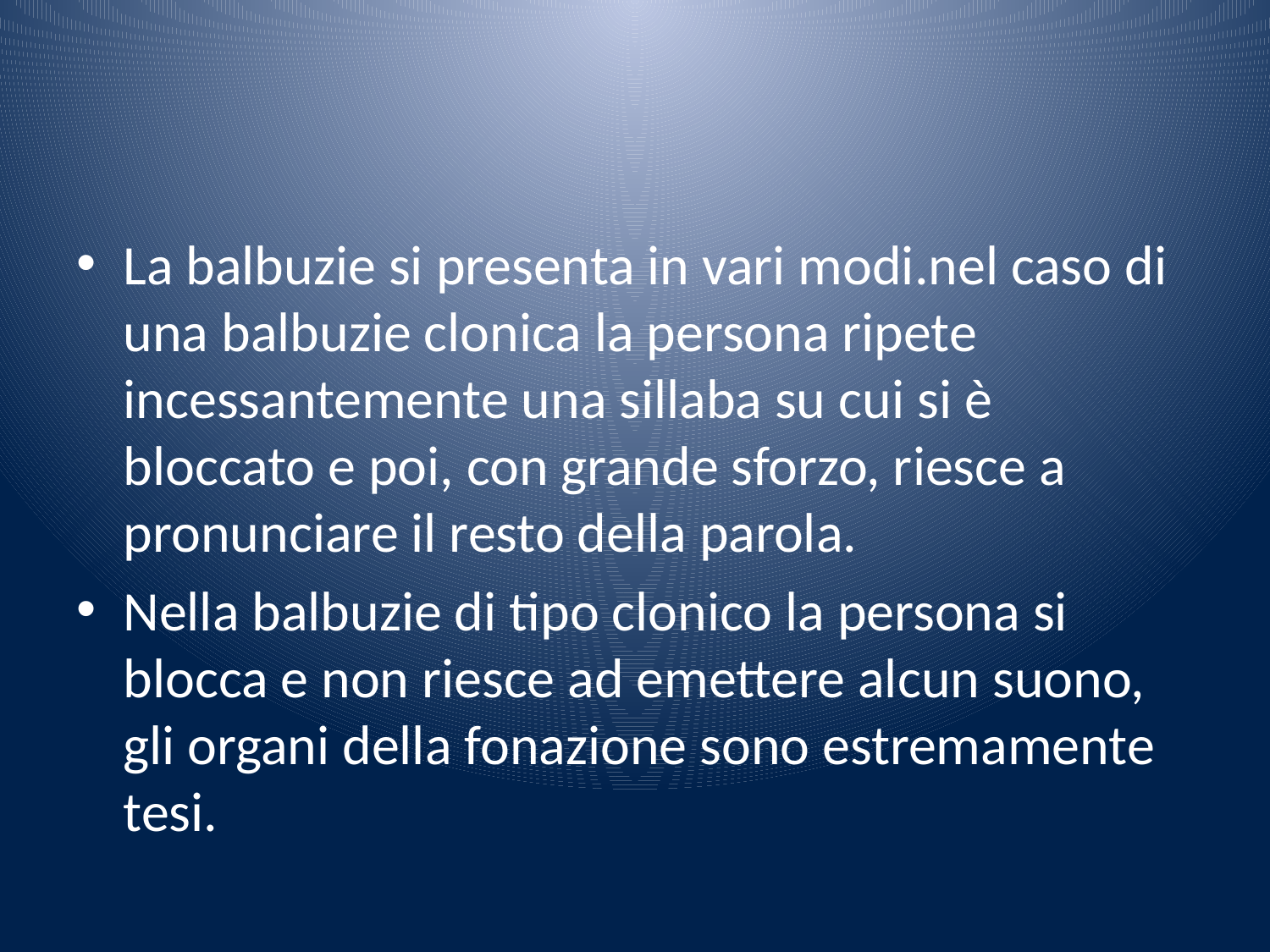

#
La balbuzie si presenta in vari modi.nel caso di una balbuzie clonica la persona ripete incessantemente una sillaba su cui si è bloccato e poi, con grande sforzo, riesce a pronunciare il resto della parola.
Nella balbuzie di tipo clonico la persona si blocca e non riesce ad emettere alcun suono, gli organi della fonazione sono estremamente tesi.